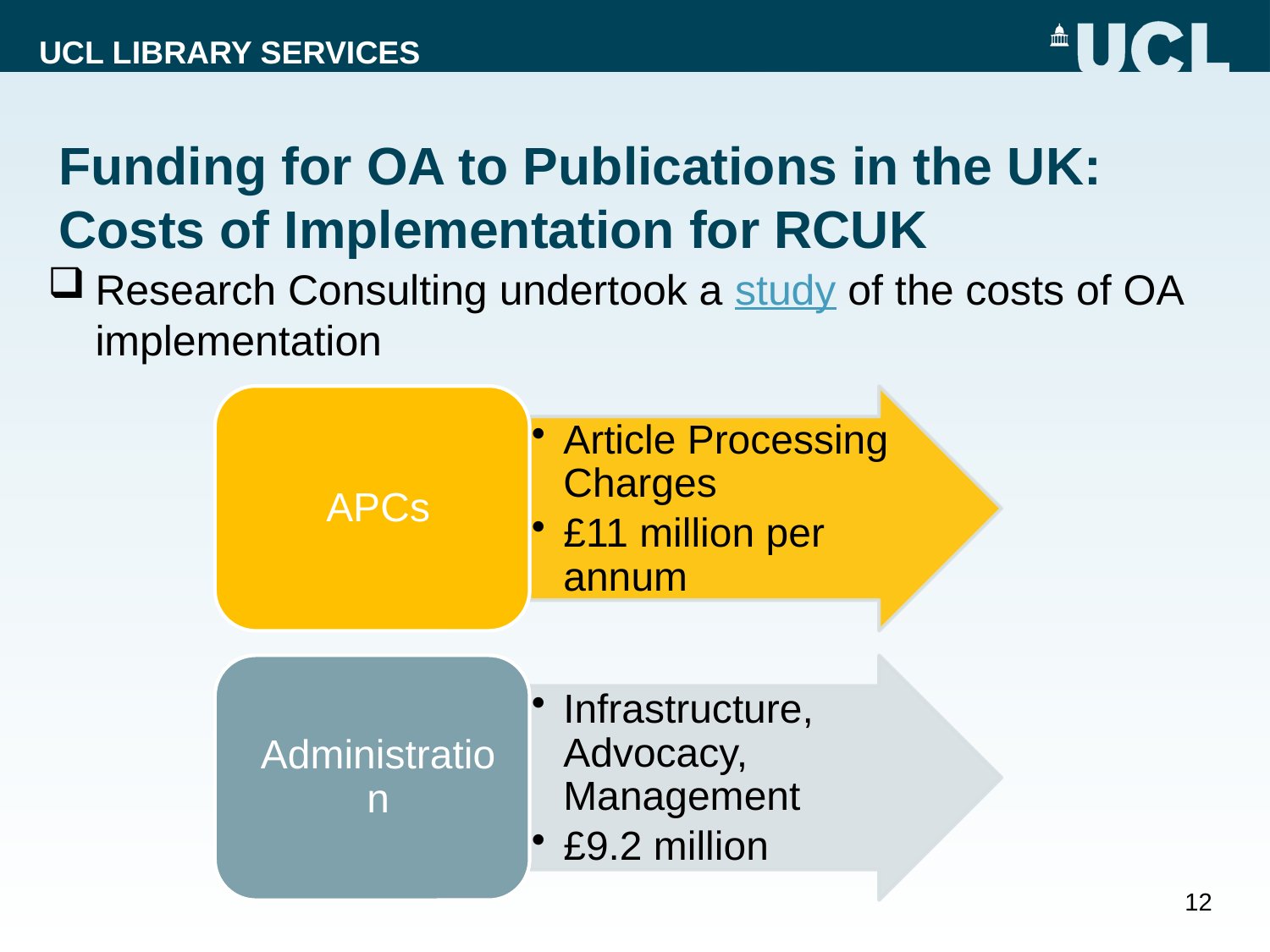

# Funding for OA to Publications in the UK: Costs of Implementation for RCUK
Research Consulting undertook a study of the costs of OA implementation
Article Processing Charges
£11 million per annum
APCs
Infrastructure, Advocacy, Management
£9.2 million
Administration
12